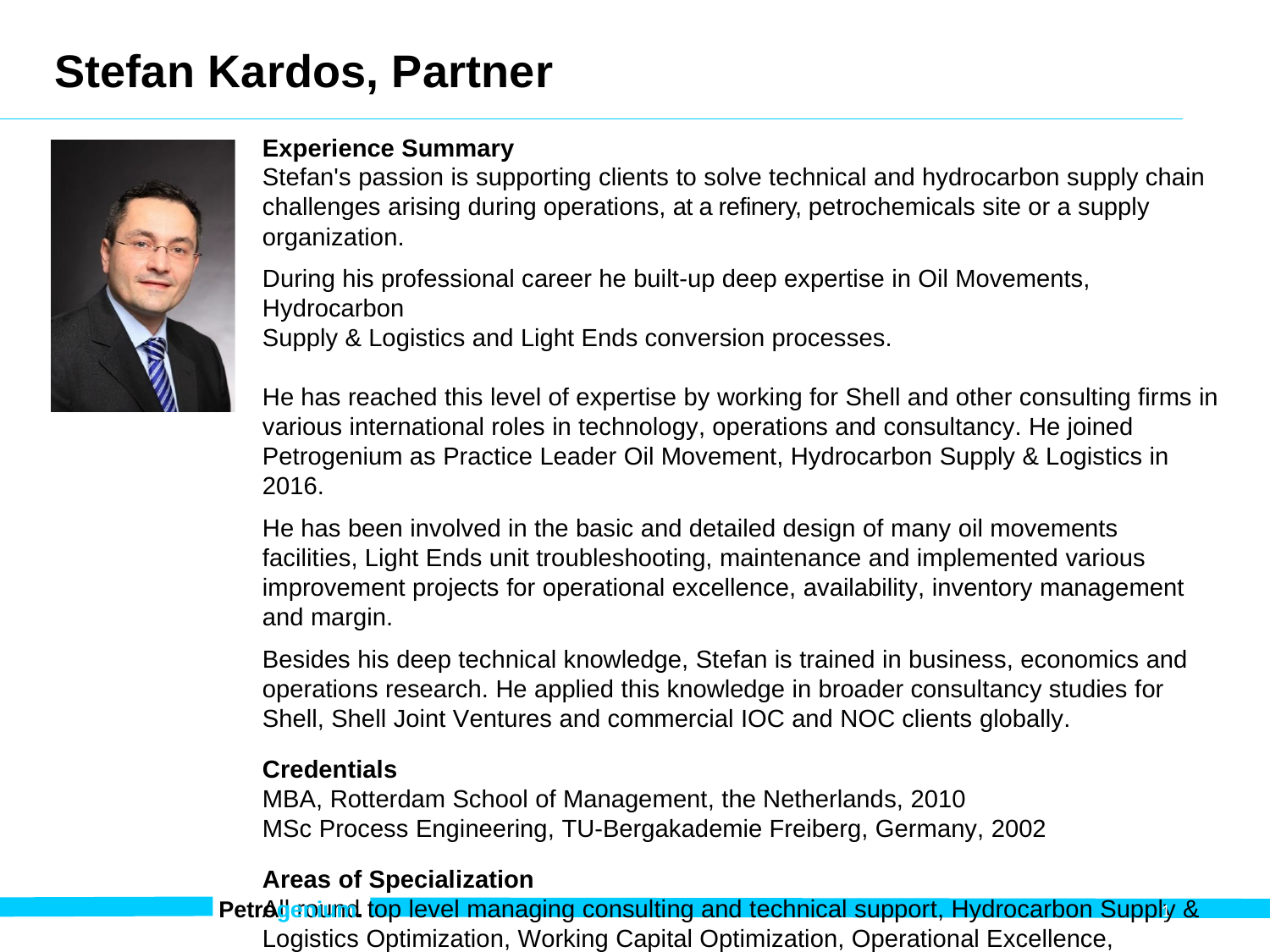

# Stefan Kardos, Partner
Experience Summary
Stefan's passion is supporting clients to solve technical and hydrocarbon supply chain challenges arising during operations, at a refinery, petrochemicals site or a supply organization.
During his professional career he built-up deep expertise in Oil Movements, Hydrocarbon
Supply & Logistics and Light Ends conversion processes.

He has reached this level of expertise by working for Shell and other consulting firms in various international roles in technology, operations and consultancy. He joined Petrogenium as Practice Leader Oil Movement, Hydrocarbon Supply & Logistics in 2016.
He has been involved in the basic and detailed design of many oil movements facilities, Light Ends unit troubleshooting, maintenance and implemented various improvement projects for operational excellence, availability, inventory management  and margin.
Besides his deep technical knowledge, Stefan is trained in business, economics and operations research. He applied this knowledge in broader consultancy studies for Shell, Shell Joint Ventures and commercial IOC and NOC clients globally.
Credentials
MBA, Rotterdam School of Management, the Netherlands, 2010
MSc Process Engineering, TU-Bergakademie Freiberg, Germany, 2002
Areas of Specialization
All round top level managing consulting and technical support, Hydrocarbon Supply & Logistics Optimization, Working Capital Optimization, Operational Excellence, Process Design and Service Management

Petrogenium.
13